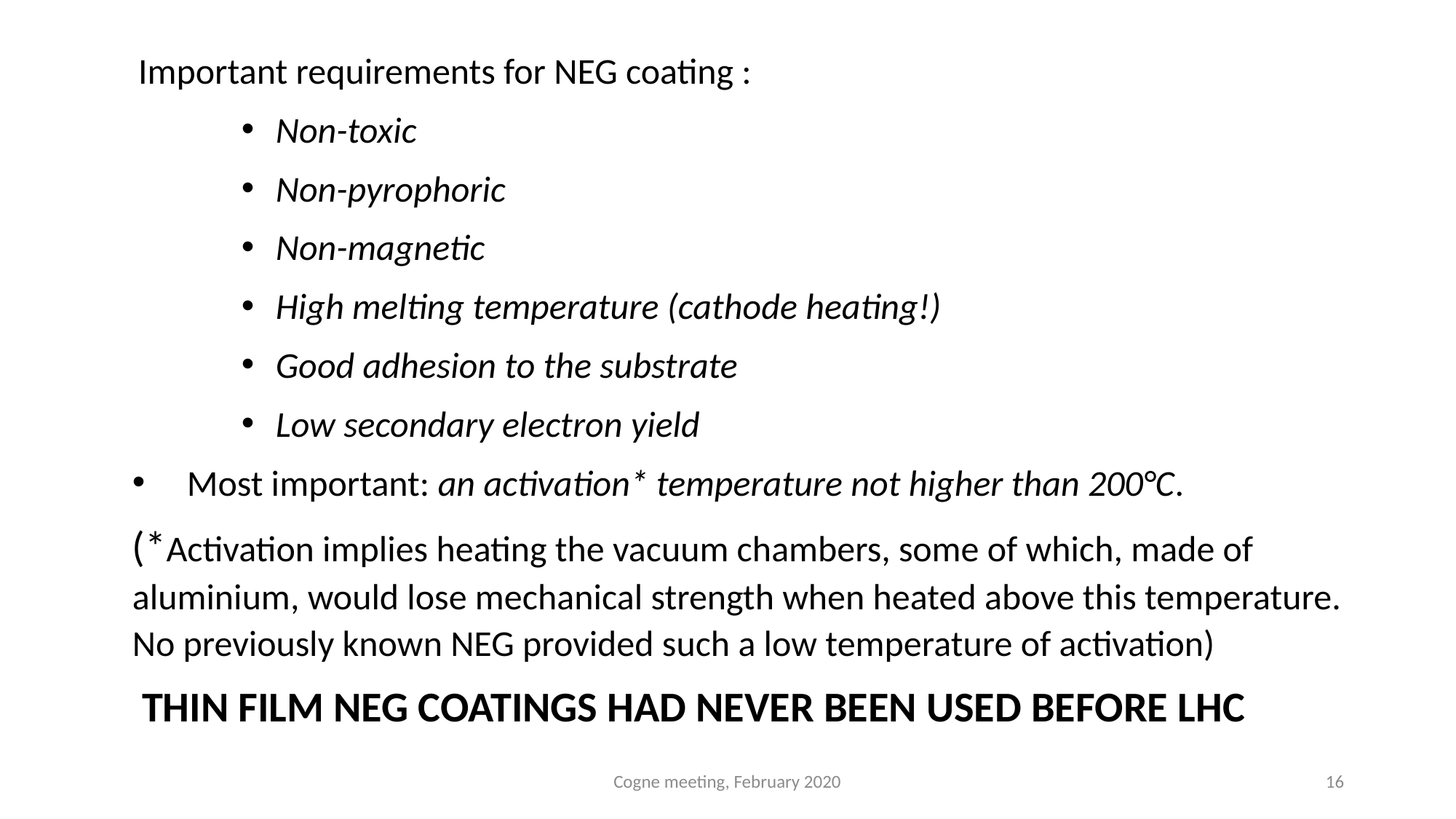

Important requirements for NEG coating :
Non-toxic
Non-pyrophoric
Non-magnetic
High melting temperature (cathode heating!)
Good adhesion to the substrate
Low secondary electron yield
Most important: an activation* temperature not higher than 200°C.
(*Activation implies heating the vacuum chambers, some of which, made of aluminium, would lose mechanical strength when heated above this temperature. No previously known NEG provided such a low temperature of activation)
 THIN FILM NEG COATINGS HAD NEVER BEEN USED BEFORE LHC
Cogne meeting, February 2020
16